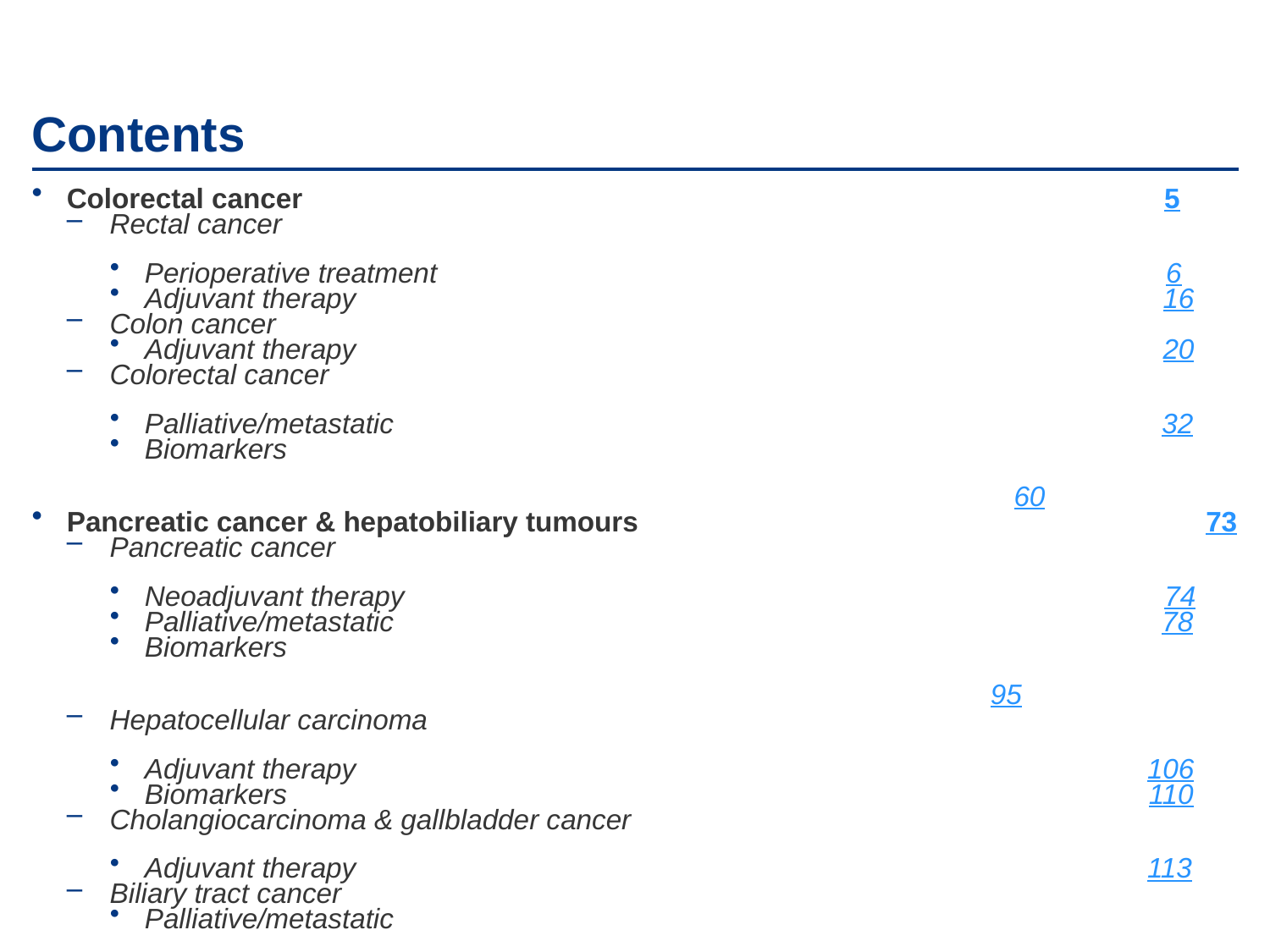

# Contents
Colorectal cancer                                                                                                              5
Rectal cancer
Perioperative treatment                                                                                             6
Adjuvant therapy                                                                                                       16
Colon cancer
Adjuvant therapy                                                                                                       20
Colorectal cancer
Palliative/metastatic                                                                                                  32
Biomarkers	                                                                                                               60
Pancreatic cancer & hepatobiliary tumours	                                                                   73
Pancreatic cancer
Neoadjuvant therapy                                                                                                 74
Palliative/metastatic                                                                                                  78
Biomarkers	                                                                                                            95
Hepatocellular carcinoma
Adjuvant therapy                                                                                                     106
Biomarkers                                                                                                              110
Cholangiocarcinoma & gallbladder cancer
Adjuvant therapy                                                                                                     113
Biliary tract cancer
Palliative/metastatic	                                                                                                116
Oesophageal & gastric cancer	 120
Curative intent: surgery & other modalities                                                             121
Neoadjuvant & adjuvant therapy                                                                             129
Palliative/metastatic	135
Rare tumours                                                                                                                  153
Neuroendocrine tumours                                                                                             154
Pseudomyxoma peritonei	158
Note: To jump to a section, right click on the number and ‘Open Hyperlink’